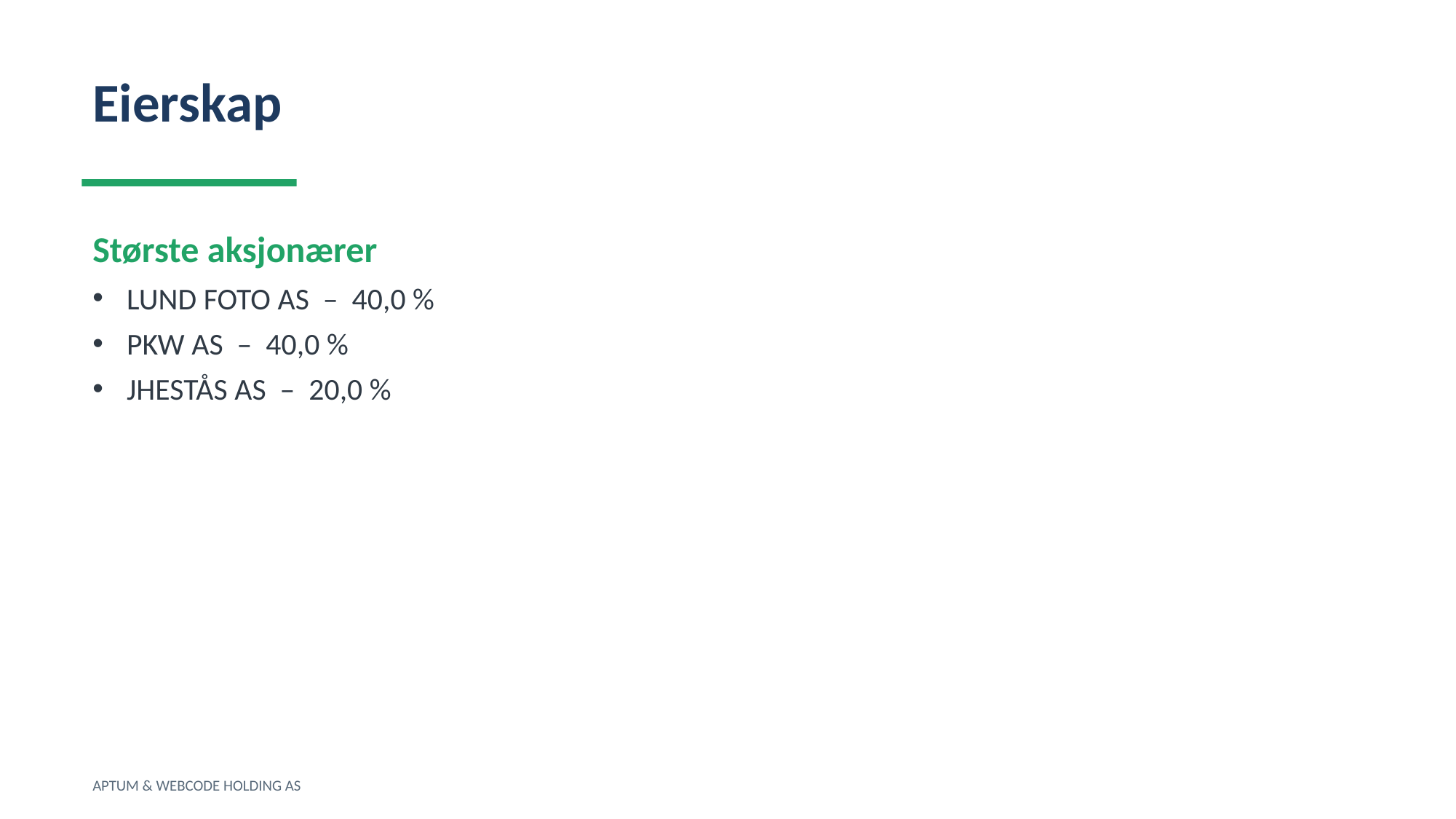

Eierskap

Største aksjonærer
LUND FOTO AS  –  40,0 %
PKW AS  –  40,0 %
JHESTÅS AS  –  20,0 %
APTUM & WEBCODE HOLDING AS